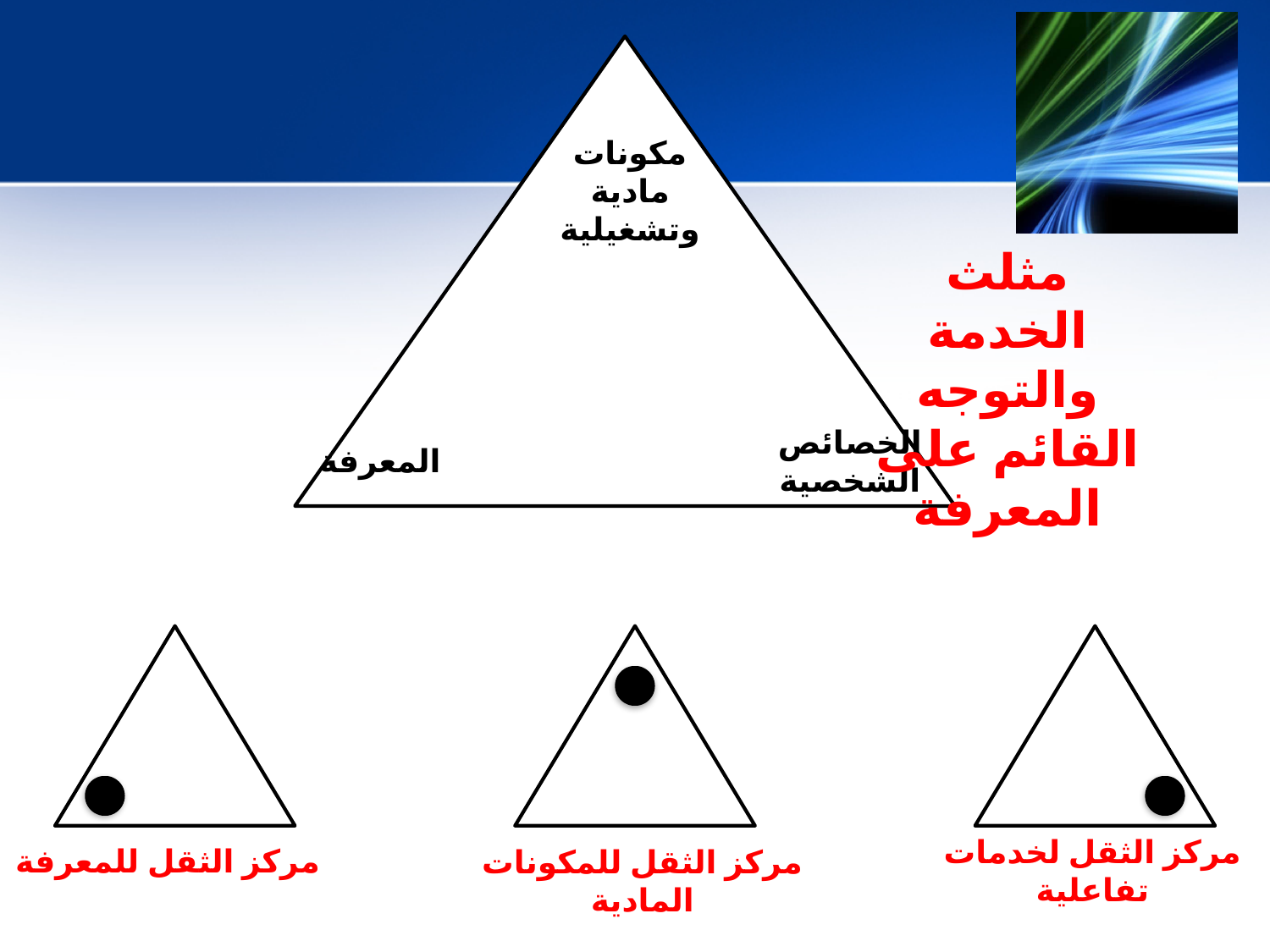

مكونات مادية وتشغيلية
مثلث الخدمة والتوجه القائم على المعرفة
الخصائص الشخصية
المعرفة

مركز الثقل للمعرفة
مركز الثقل للمكونات المادية
مركز الثقل لخدمات تفاعلية